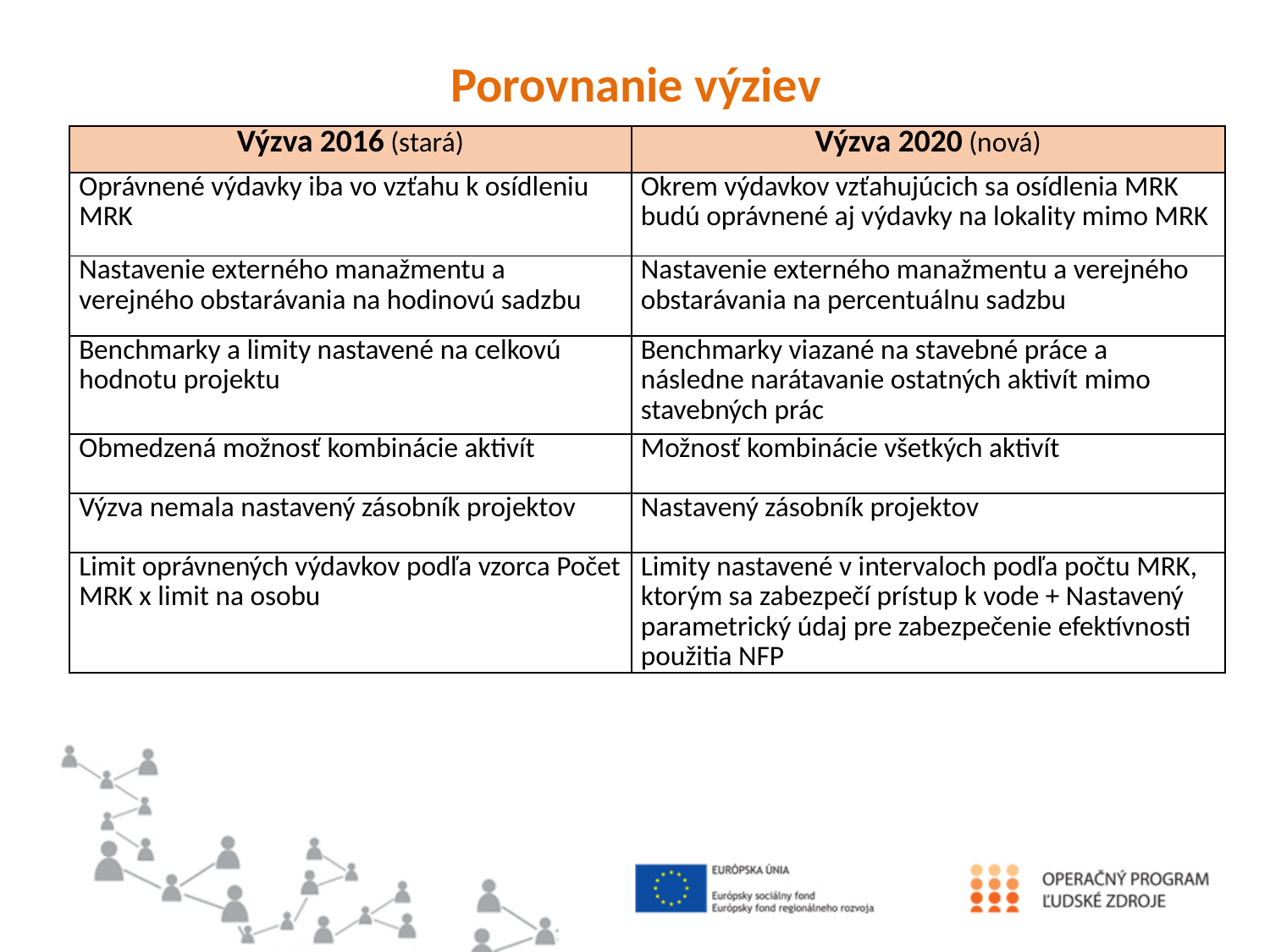

#
Porovnanie výziev

| Výzva 2016 (stará) | Výzva 2020 (nová) |
| --- | --- |
| Oprávnené výdavky iba vo vzťahu k osídleniu MRK | Okrem výdavkov vzťahujúcich sa osídlenia MRK budú oprávnené aj výdavky na lokality mimo MRK |
| Nastavenie externého manažmentu a verejného obstarávania na hodinovú sadzbu | Nastavenie externého manažmentu a verejného obstarávania na percentuálnu sadzbu |
| Benchmarky a limity nastavené na celkovú hodnotu projektu | Benchmarky viazané na stavebné práce a následne narátavanie ostatných aktivít mimo stavebných prác |
| Obmedzená možnosť kombinácie aktivít | Možnosť kombinácie všetkých aktivít |
| Výzva nemala nastavený zásobník projektov | Nastavený zásobník projektov |
| Limit oprávnených výdavkov podľa vzorca Počet MRK x limit na osobu | Limity nastavené v intervaloch podľa počtu MRK, ktorým sa zabezpečí prístup k vode + Nastavený parametrický údaj pre zabezpečenie efektívnosti použitia NFP |